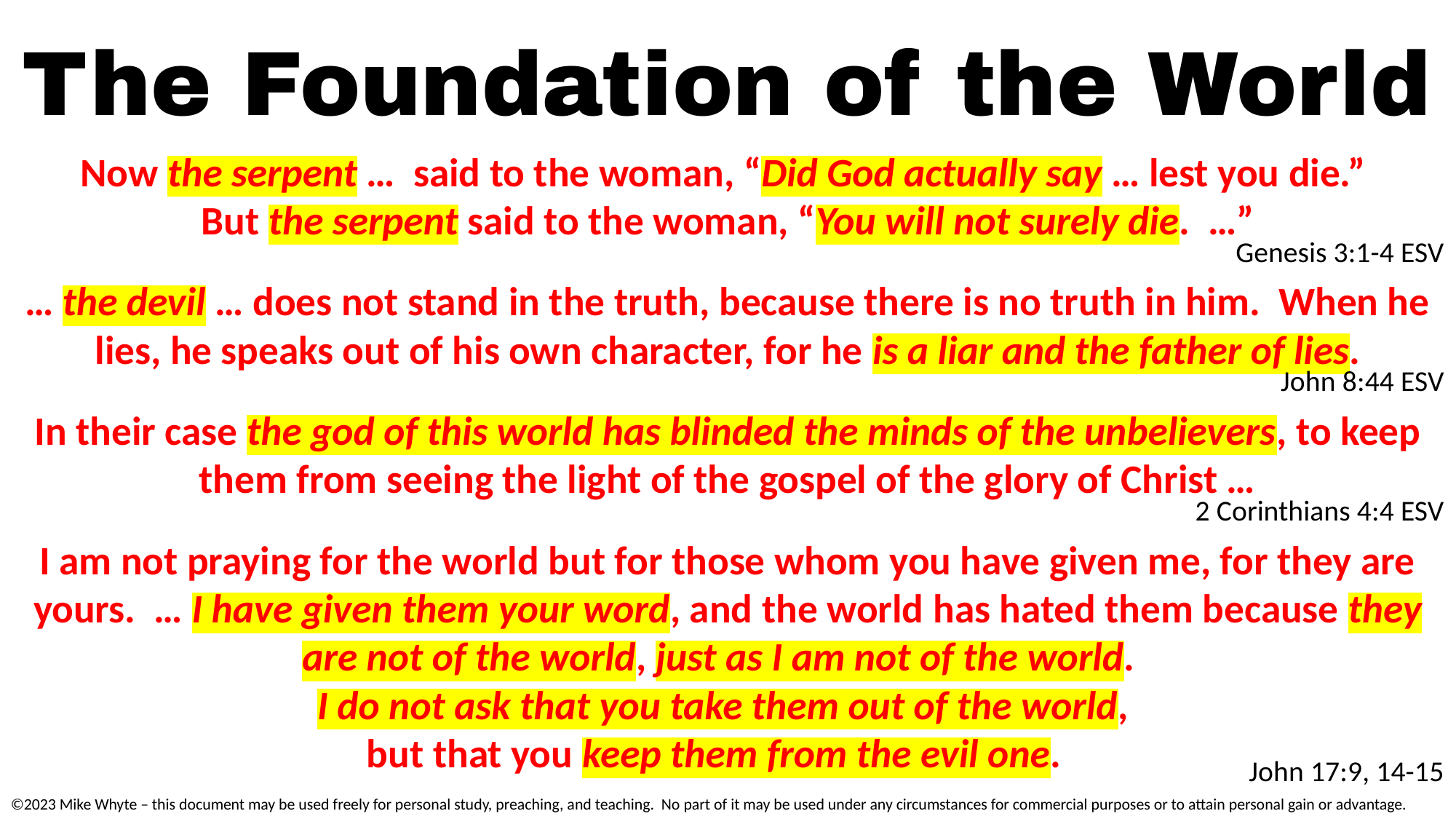

# The Foundation of the World
Now the serpent …  said to the woman, “Did God actually say … lest you die.”
But the serpent said to the woman, “You will not surely die.  …”
Genesis 3:1-4 ESV
… the devil … does not stand in the truth, because there is no truth in him.  When he lies, he speaks out of his own character, for he is a liar and the father of lies.
John 8:44 ESV
In their case the god of this world has blinded the minds of the unbelievers, to keep them from seeing the light of the gospel of the glory of Christ …
2 Corinthians 4:4 ESV
I am not praying for the world but for those whom you have given me, for they are yours.  … I have given them your word, and the world has hated them because they are not of the world, just as I am not of the world.
I do not ask that you take them out of the world,
but that you keep them from the evil one.
John 17:9, 14-15
©2023 Mike Whyte – this document may be used freely for personal study, preaching, and teaching.  No part of it may be used under any circumstances for commercial purposes or to attain personal gain or advantage.